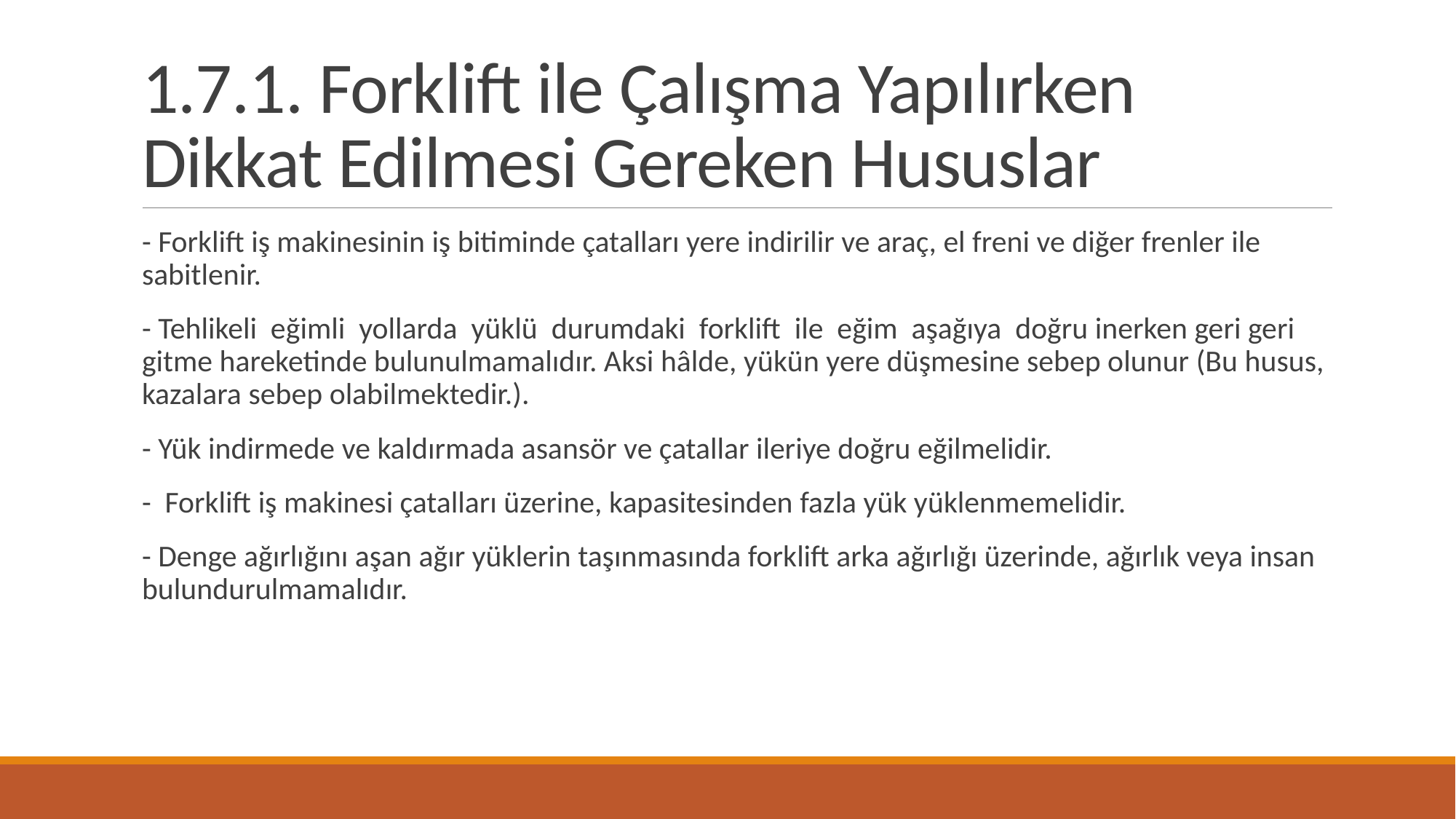

# 1.7.1. Forklift ile Çalışma Yapılırken Dikkat Edilmesi Gereken Hususlar
- Forklift iş makinesinin iş bitiminde çatalları yere indirilir ve araç, el freni ve diğer frenler ile sabitlenir.
- Tehlikeli  eğimli  yollarda  yüklü  durumdaki  forklift  ile  eğim  aşağıya  doğru inerken geri geri gitme hareketinde bulunulmamalıdır. Aksi hâlde, yükün yere düşmesine sebep olunur (Bu husus, kazalara sebep olabilmektedir.).
- Yük indirmede ve kaldırmada asansör ve çatallar ileriye doğru eğilmelidir.
-  Forklift iş makinesi çatalları üzerine, kapasitesinden fazla yük yüklenmemelidir.
- Denge ağırlığını aşan ağır yüklerin taşınmasında forklift arka ağırlığı üzerinde, ağırlık veya insan bulundurulmamalıdır.